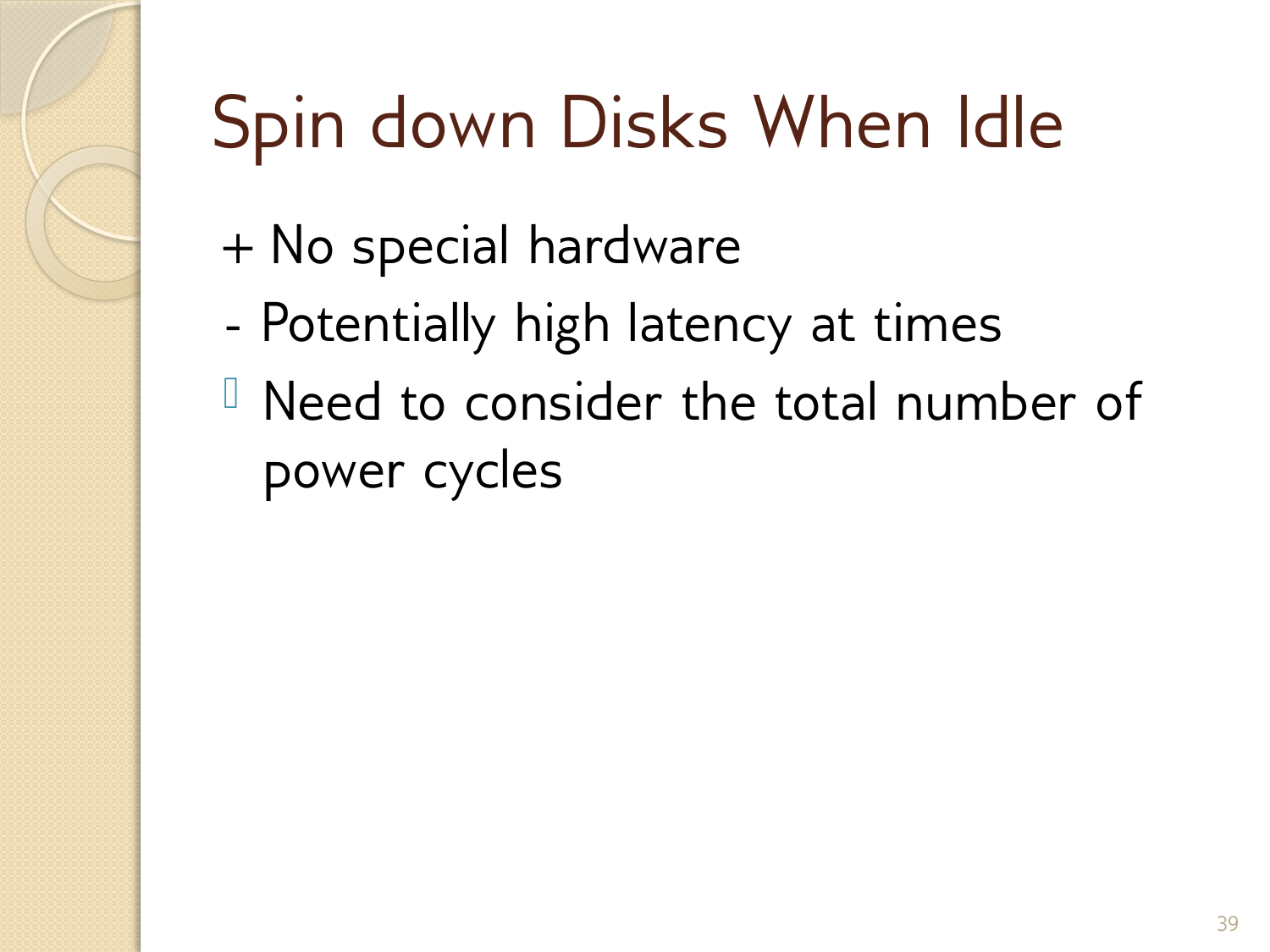

# Spin down Disks When Idle
+ No special hardware
- Potentially high latency at times
Need to consider the total number of power cycles

39